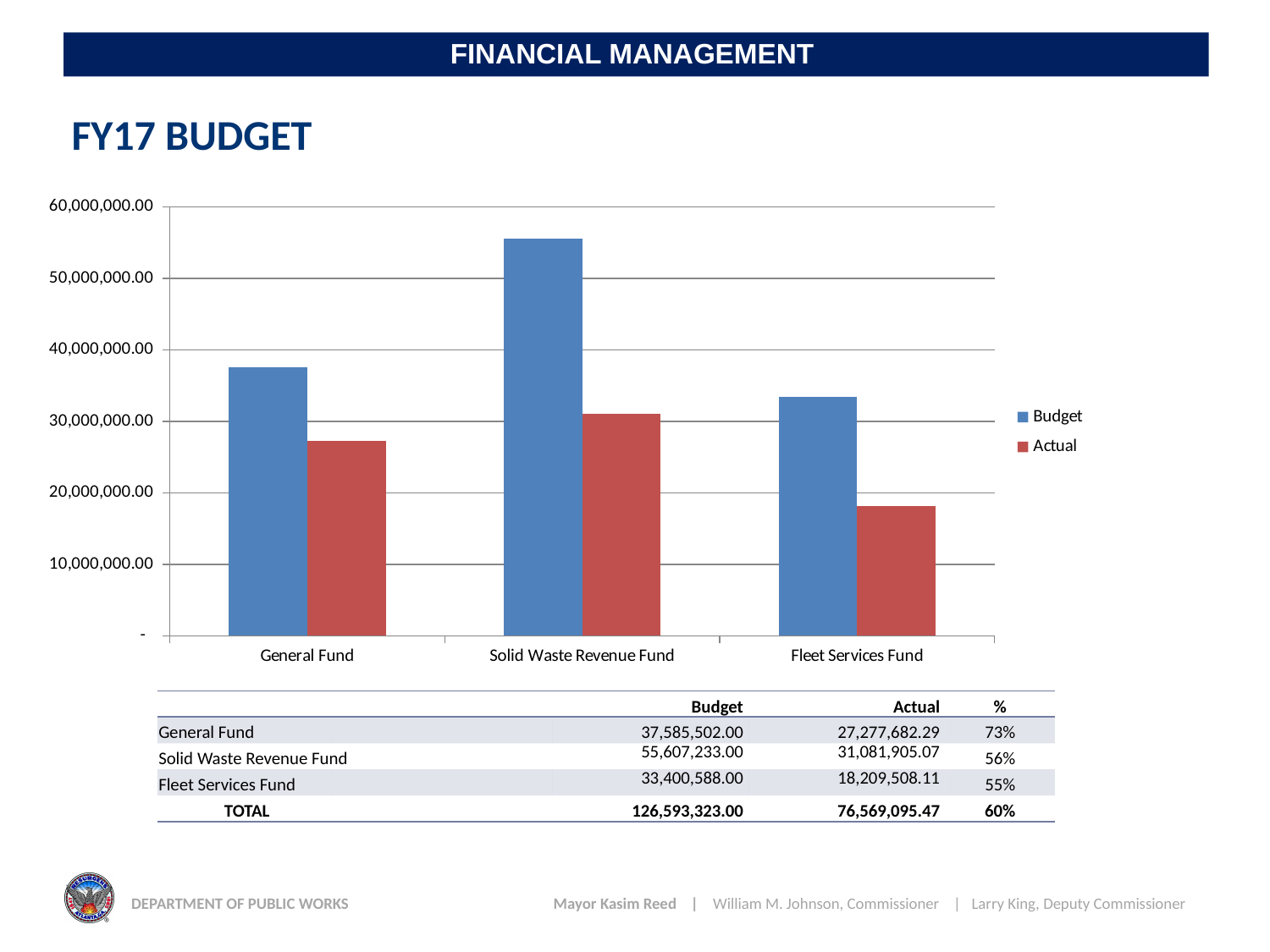

# FY17 BUDGET

### Chart

| Category | Budget | Actual |
|---|---|---|
| General Fund | 37585502.0 | 27277682.29 |
| Solid Waste Revenue Fund | 55607233.0 | 31081905.07 |
| Fleet Services Fund | 33400588.0 | 18209508.11 |
|  |  |  |  | Budget | Actual | % |
| --- | --- | --- | --- | --- | --- | --- |
| General Fund |  |  |  | 37,585,502.00 | 27,277,682.29 | 73% |
| Solid Waste Revenue Fund |  |  |  | 55,607,233.00 | 31,081,905.07 | 56% |
| Fleet Services Fund |  |  |  | 33,400,588.00 | 18,209,508.11 | 55% |
|  | TOTAL |  |  | 126,593,323.00 | 76,569,095.47 | 60% |